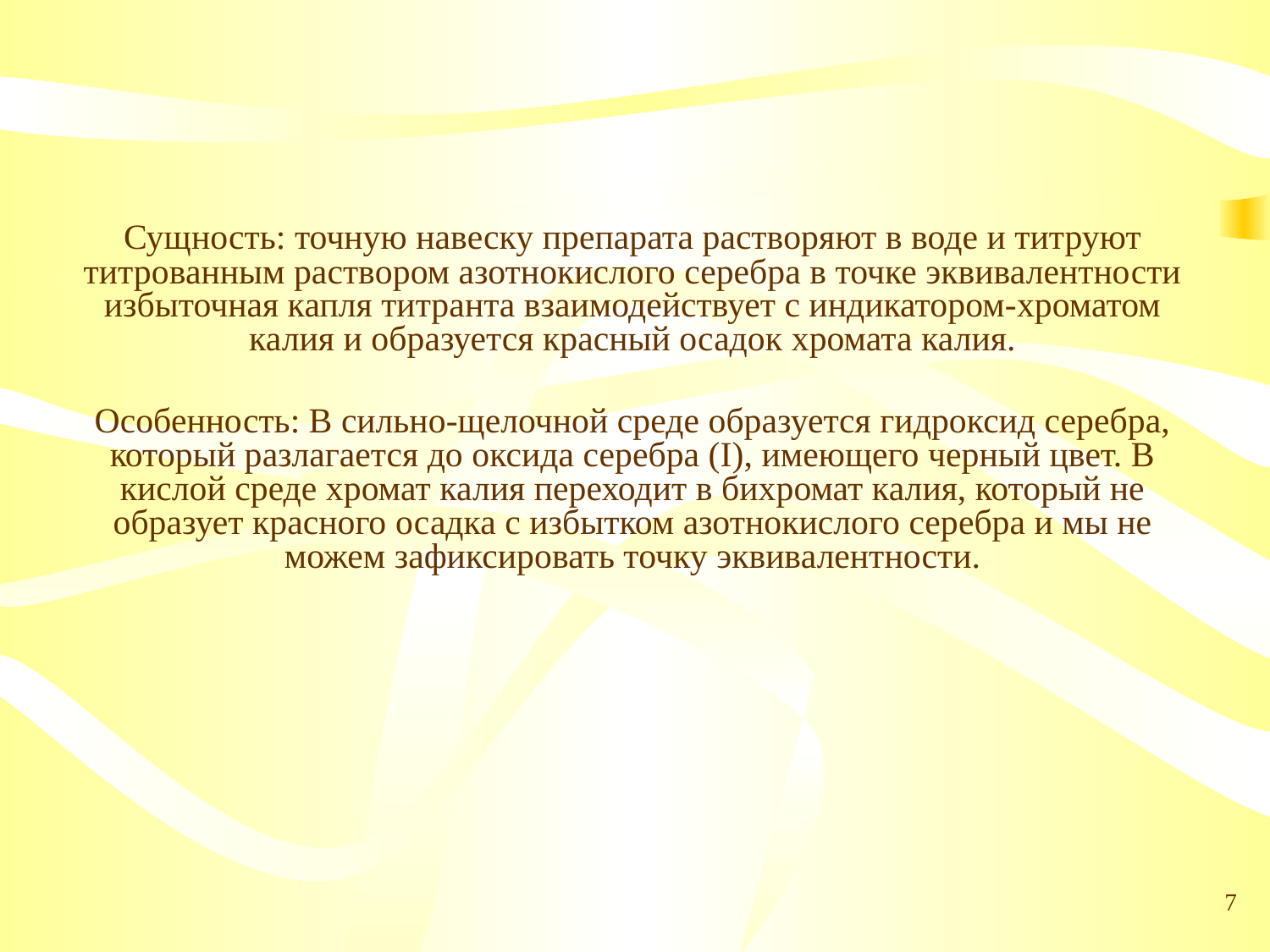

#
Сущность: точную навеску препарата растворяют в воде и титруют титрованным раствором азотнокислого серебра в точке эквивалентности избыточная капля титранта взаимодействует с индикатором-хроматом калия и образуется красный осадок хромата калия.

Особенность: В сильно-щелочной среде образуется гидроксид серебра, который разлагается до оксида серебра (I), имеющего черный цвет. В кислой среде хромат калия переходит в бихромат калия, который не образует красного осадка с избытком азотнокислого серебра и мы не можем зафиксировать точку эквивалентности.
7